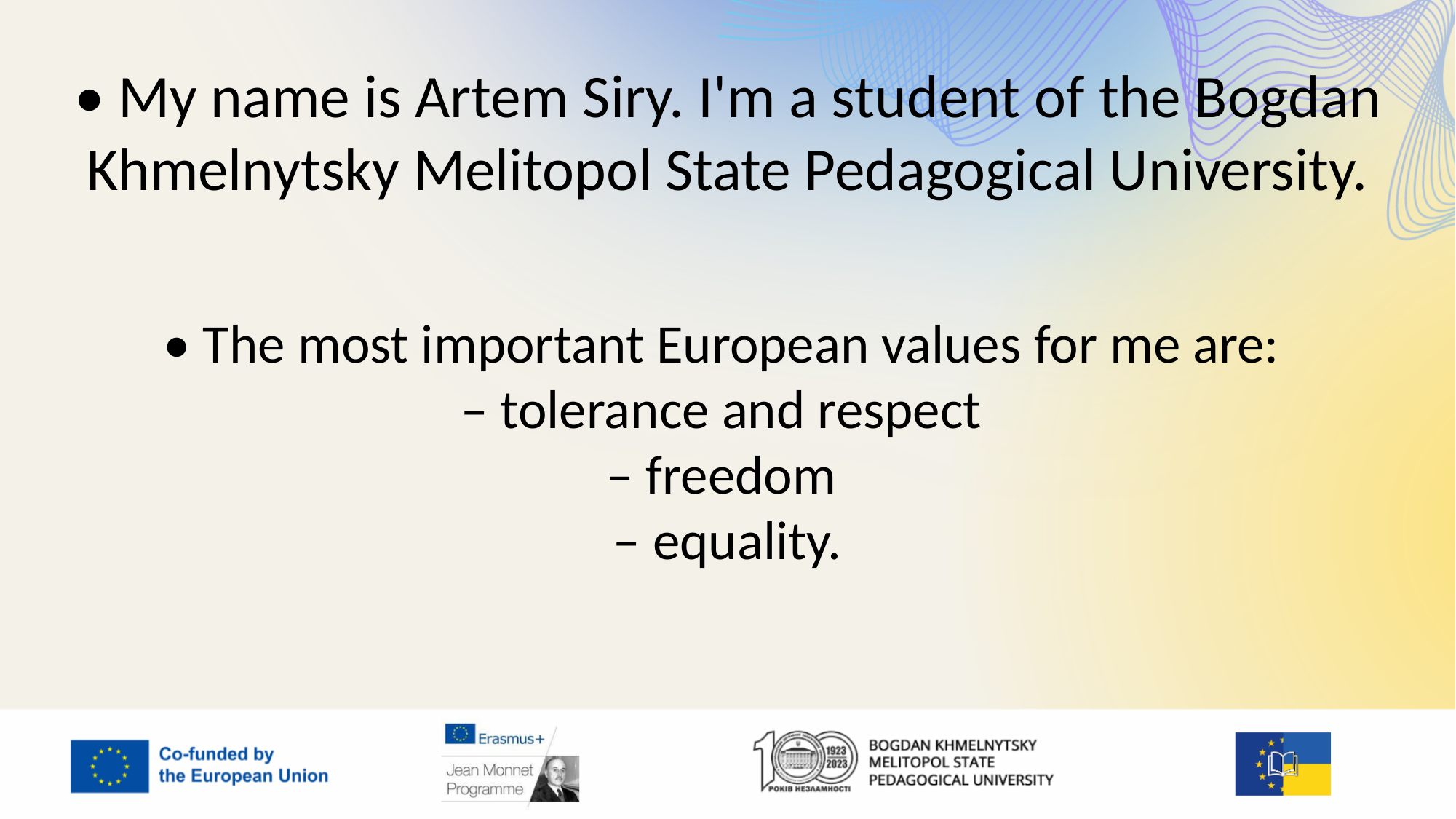

• My name is Artem Siry. I'm a student of the Bogdan Khmelnytsky Melitopol State Pedagogical University.
• The most important European values ​​for me are:
– tolerance and respect
– freedom
– equality.